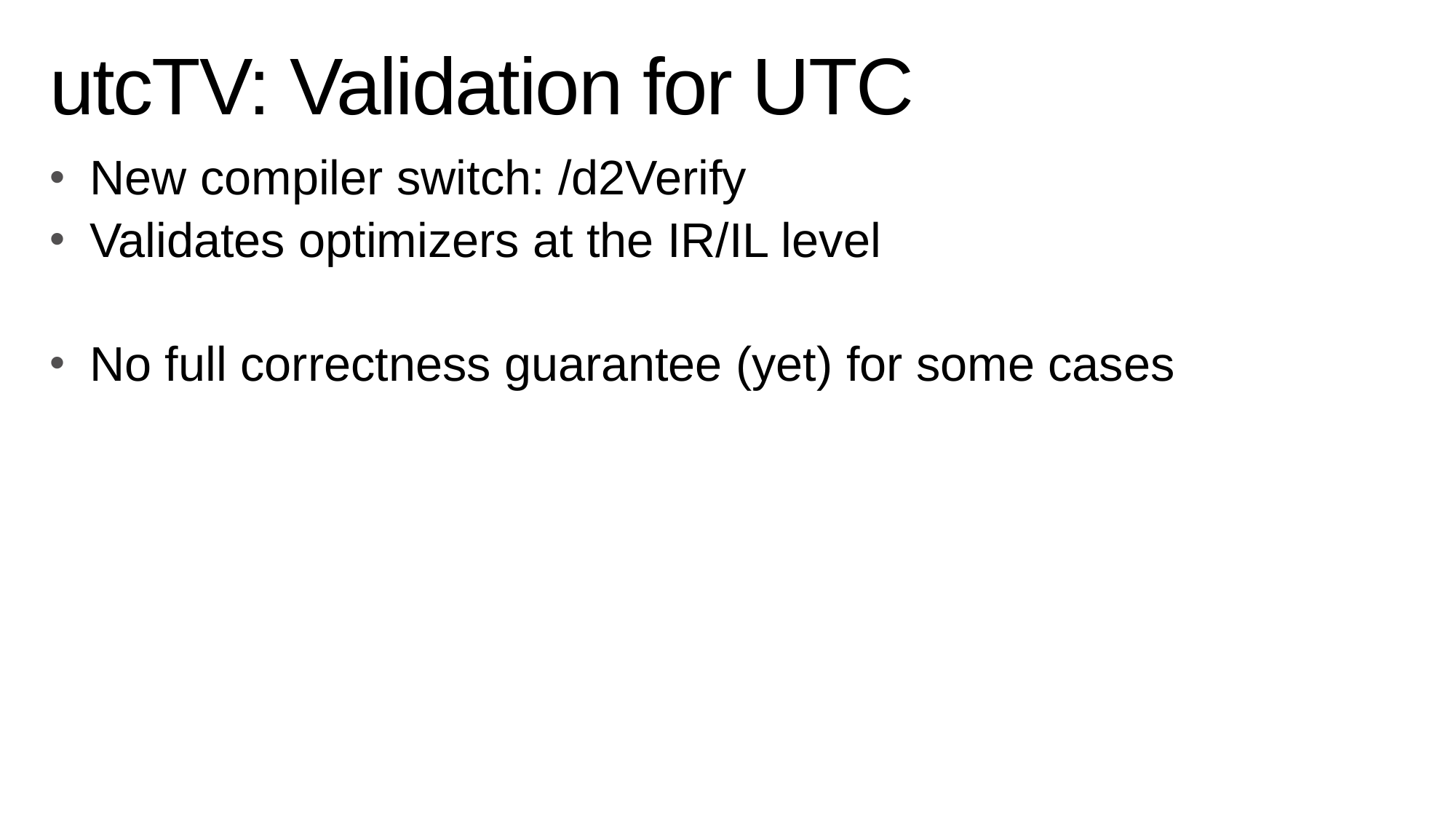

# utcTV: Validation for UTC
New compiler switch: /d2Verify
Validates optimizers at the IR/IL level

No full correctness guarantee (yet) for some cases